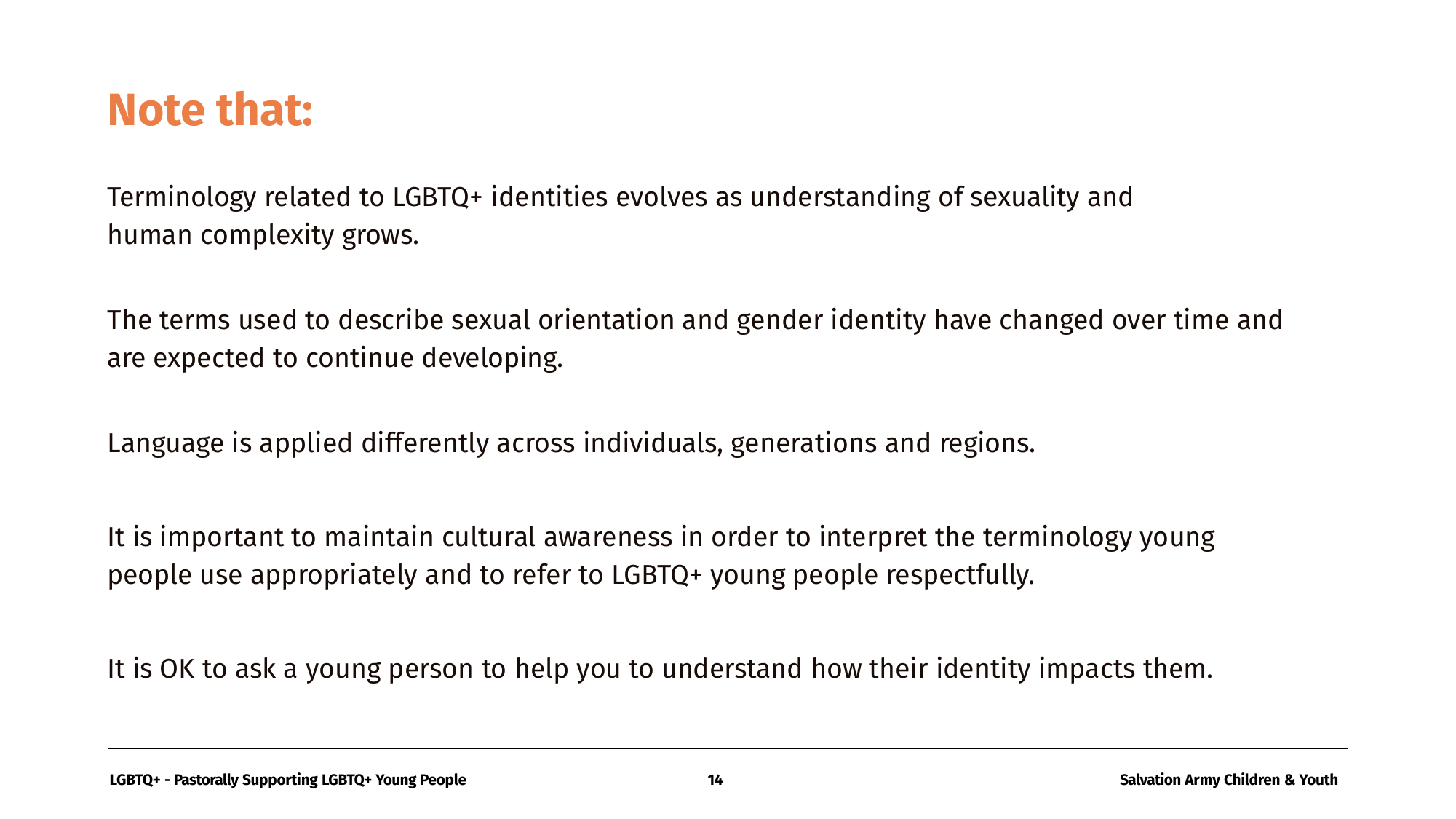

# Note that:
Terminology related to LGBTQ+ identities evolves as understanding of sexuality and human complexity grows.

The terms used to describe sexual orientation and gender identity have changed over time and are expected to continue developing.

Language is applied differently across individuals, generations and regions.

It is important to maintain cultural awareness in order to interpret the terminology young people use appropriately and to refer to LGBTQ+ young people respectfully.

It is OK to ask a young person to help you to understand how their identity impacts them.

LGBTQ+ - Pastorally Supporting LGBTQ+ Young People
14
Salvation Army Children & Youth